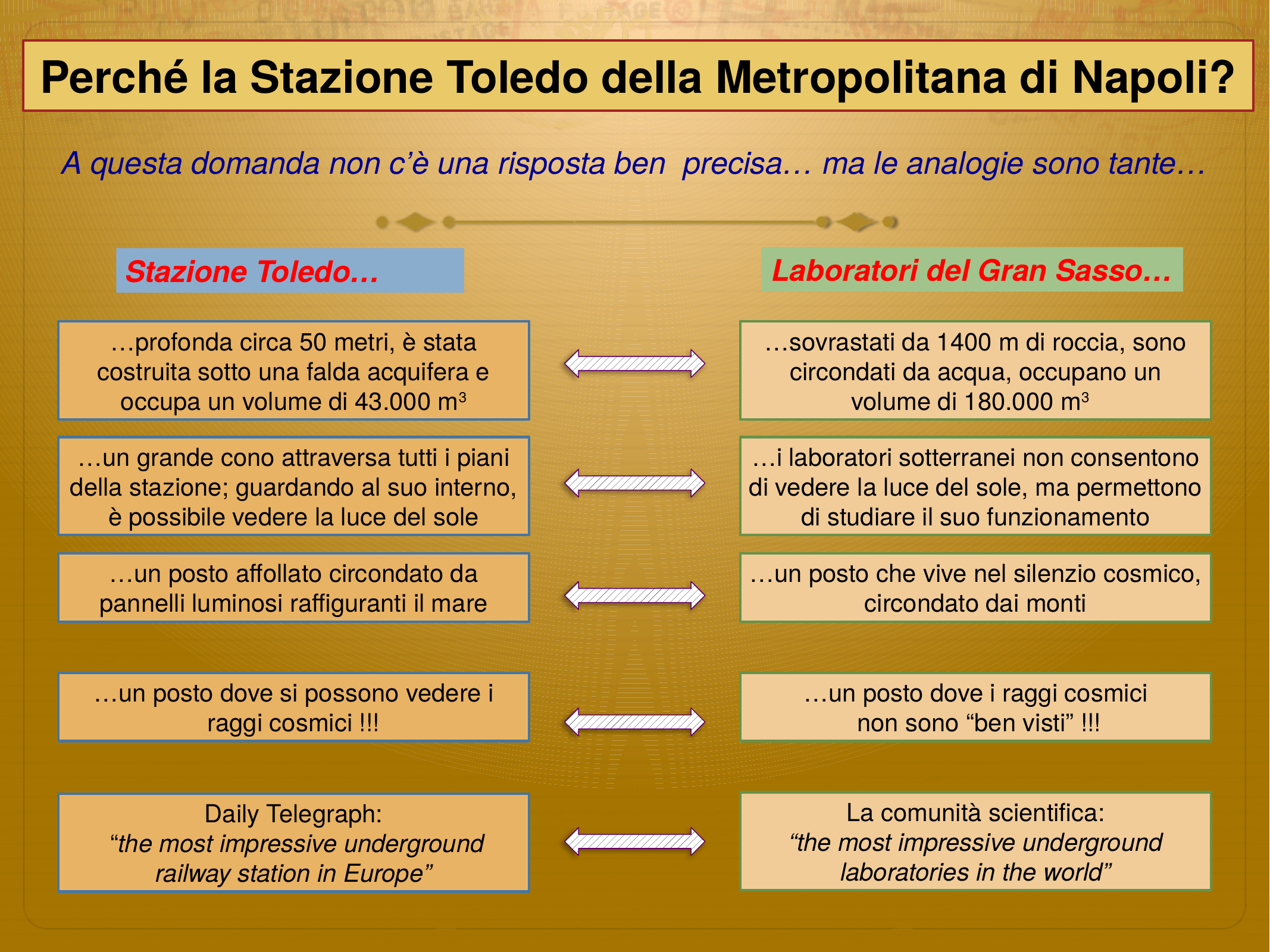

# Perché la Stazione Toledo della Metropolitana di Napoli?
A questa domanda non c’è una risposta ben  precisa… ma le analogie sono tante…
Laboratori del Gran Sasso…
Stazione Toledo…
…profonda circa 50 metri, è stata costruita sotto una falda acquifera e occupa un volume di 43.000 m3
…sovrastati da 1400 m di roccia, sono circondati da acqua, occupano un volume di 180.000 m3

…un grande cono attraversa tutti i piani della stazione; guardando al suo interno, è possibile vedere la luce del sole
…i laboratori sotterranei non consentono di vedere la luce del sole, ma permettono di studiare il suo funzionamento

…un posto affollato circondato da pannelli luminosi raffiguranti il mare
…un posto che vive nel silenzio cosmico, circondato dai monti

…un posto dove si possono vedere i raggi cosmici !!!
…un posto dove i raggi cosmici
 non sono “ben visti” !!!

La comunità scientifica:
“the most impressive underground laboratories in the world”
Daily Telegraph:
 “the most impressive underground railway station in Europe”